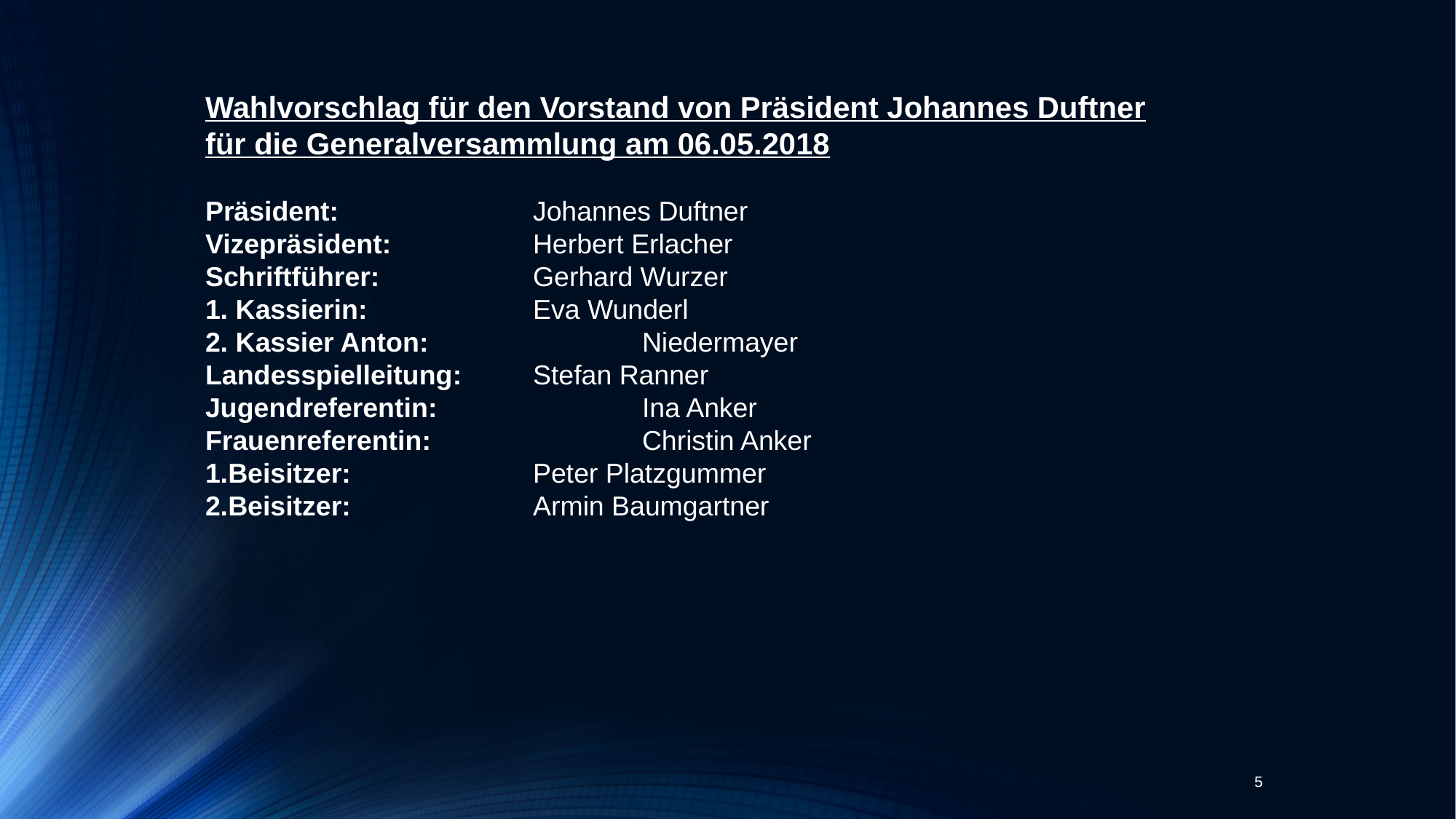

Wahlvorschlag für den Vorstand von Präsident Johannes Duftner
für die Generalversammlung am 06.05.2018

Präsident: 		Johannes Duftner
Vizepräsident: 		Herbert Erlacher
Schriftführer: 		Gerhard Wurzer
1. Kassierin:		Eva Wunderl
2. Kassier Anton: 		Niedermayer
Landesspielleitung: 	Stefan Ranner
Jugendreferentin: 		Ina Anker
Frauenreferentin: 		Christin Anker
1.Beisitzer: 		Peter Platzgummer
2.Beisitzer: 		Armin Baumgartner
5